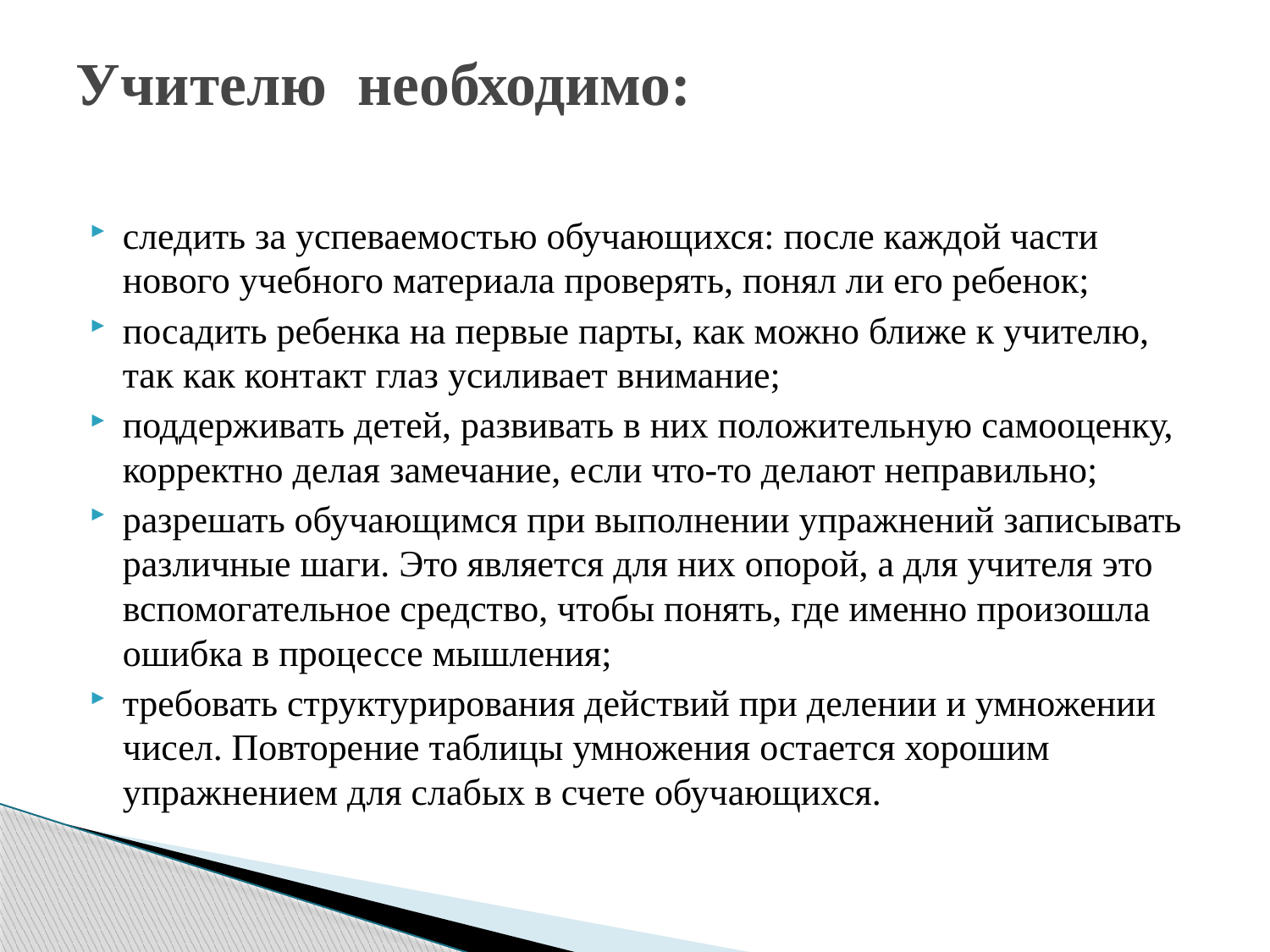

# Учителю  необходимо:
следить за успеваемостью обучающихся: после каждой части нового учебного материала проверять, понял ли его ребенок;
посадить ребенка на первые парты, как можно ближе к учителю, так как контакт глаз усиливает внимание;
поддерживать детей, развивать в них положительную самооценку, корректно делая замечание, если что-то делают неправильно;
разрешать обучающимся при выполнении упражнений записывать различные шаги. Это является для них опорой, а для учителя это вспомогательное средство, чтобы понять, где именно произошла ошибка в процессе мышления;
требовать структурирования действий при делении и умножении чисел. Повторение таблицы умножения остается хорошим упражнением для слабых в счете обучающихся.